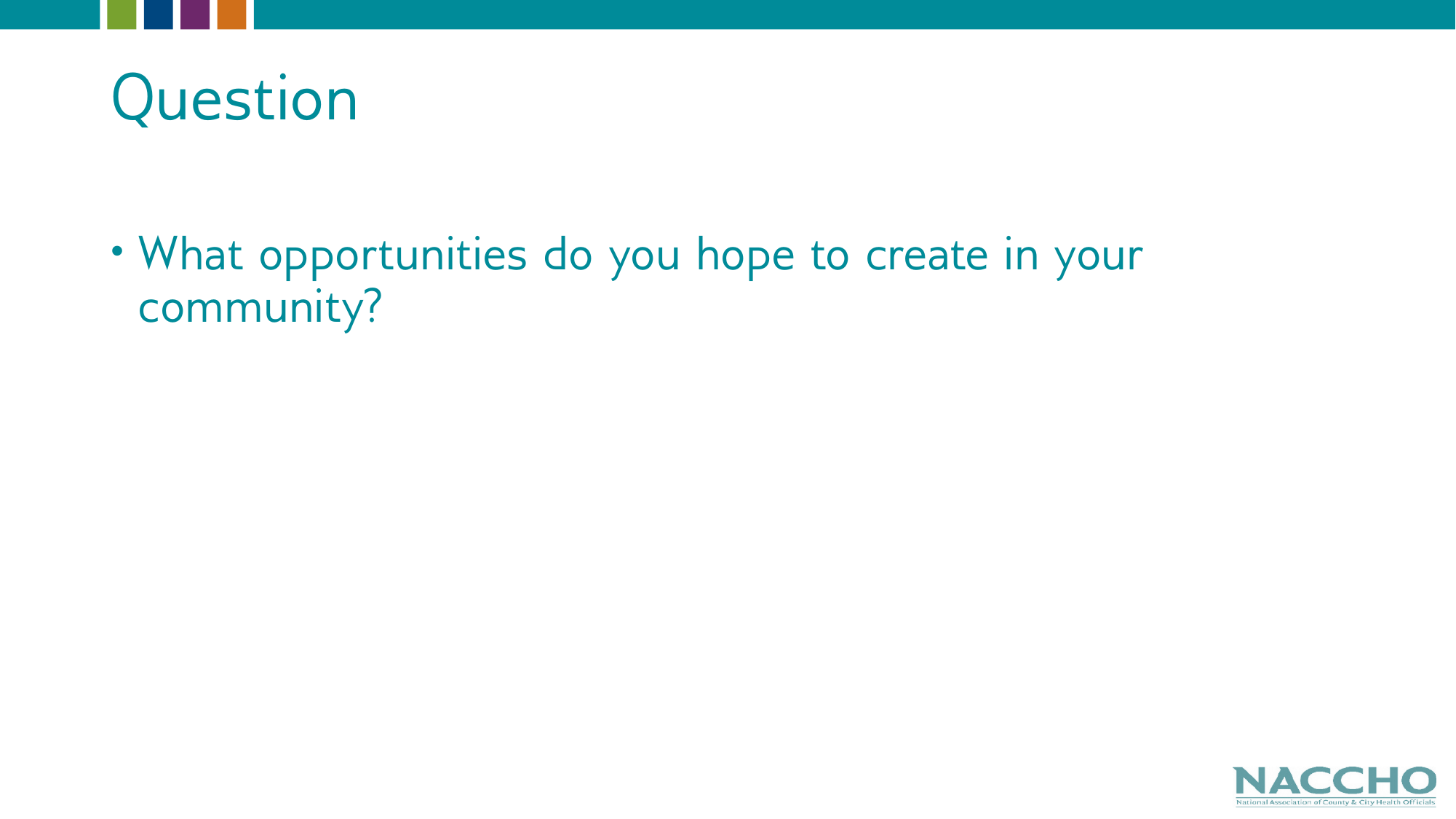

# Question
What opportunities do you hope to create in your community?